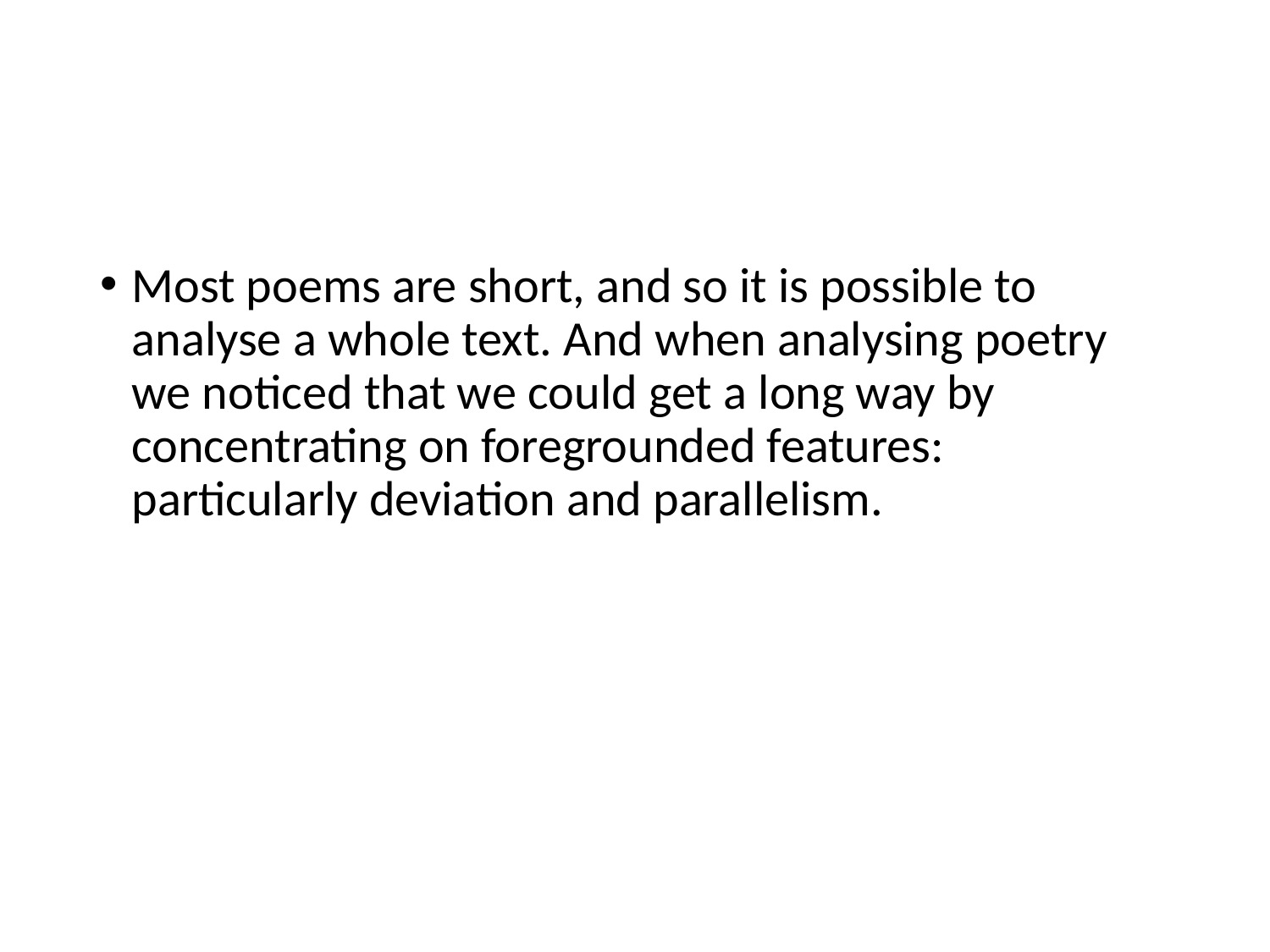

#
Most poems are short, and so it is possible to analyse a whole text. And when analysing poetry we noticed that we could get a long way by concentrating on foregrounded features: particularly deviation and parallelism.